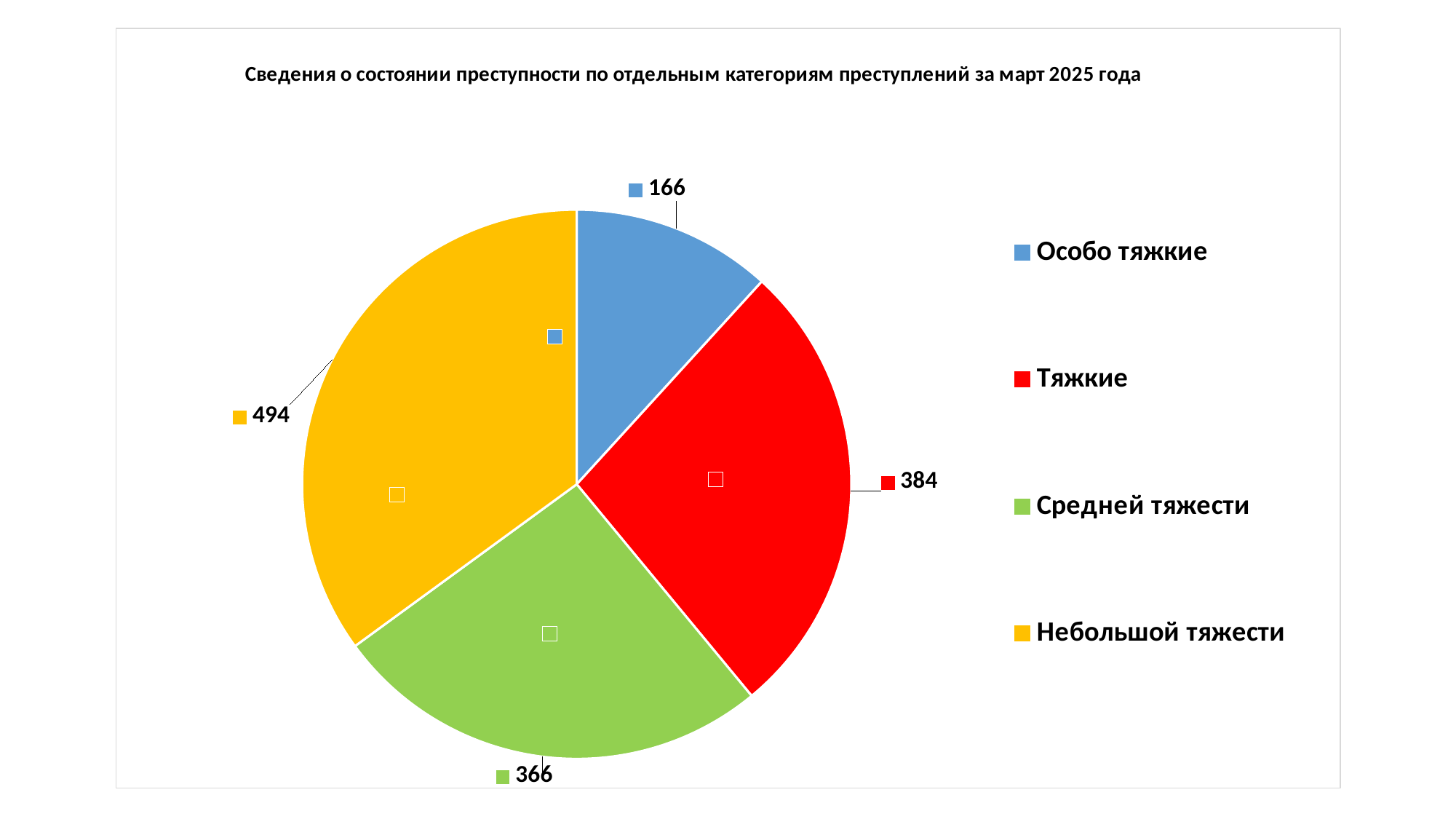

### Chart: Сведения о состоянии преступности по отдельным категориям преступлений за март 2025 года

| Category |  |
|---|---|
| Особо тяжкие | 166.0 |
| Тяжкие | 384.0 |
| Средней тяжести | 366.0 |
| Небольшой тяжести | 494.0 |